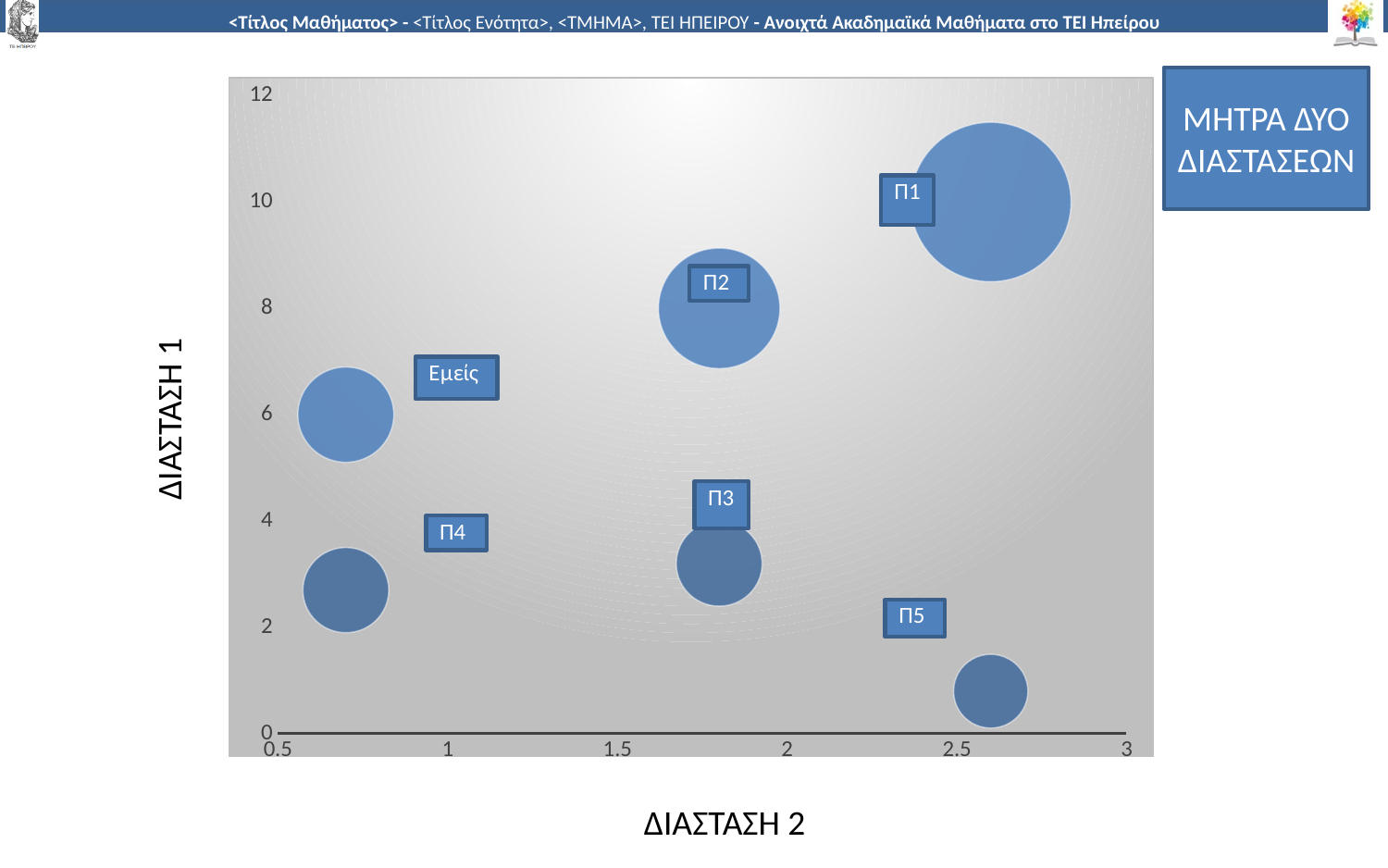

ΜΗΤΡΑ ΔΥΟ ΔΙΑΣΤΑΣΕΩΝ

### Chart

| Category | Τιμές-Y | Στήλη1 | Στήλη3 |
|---|---|---|---|
ΔΙΑΣΤΑΣΗ 1
ΔΙΑΣΤΑΣΗ 2